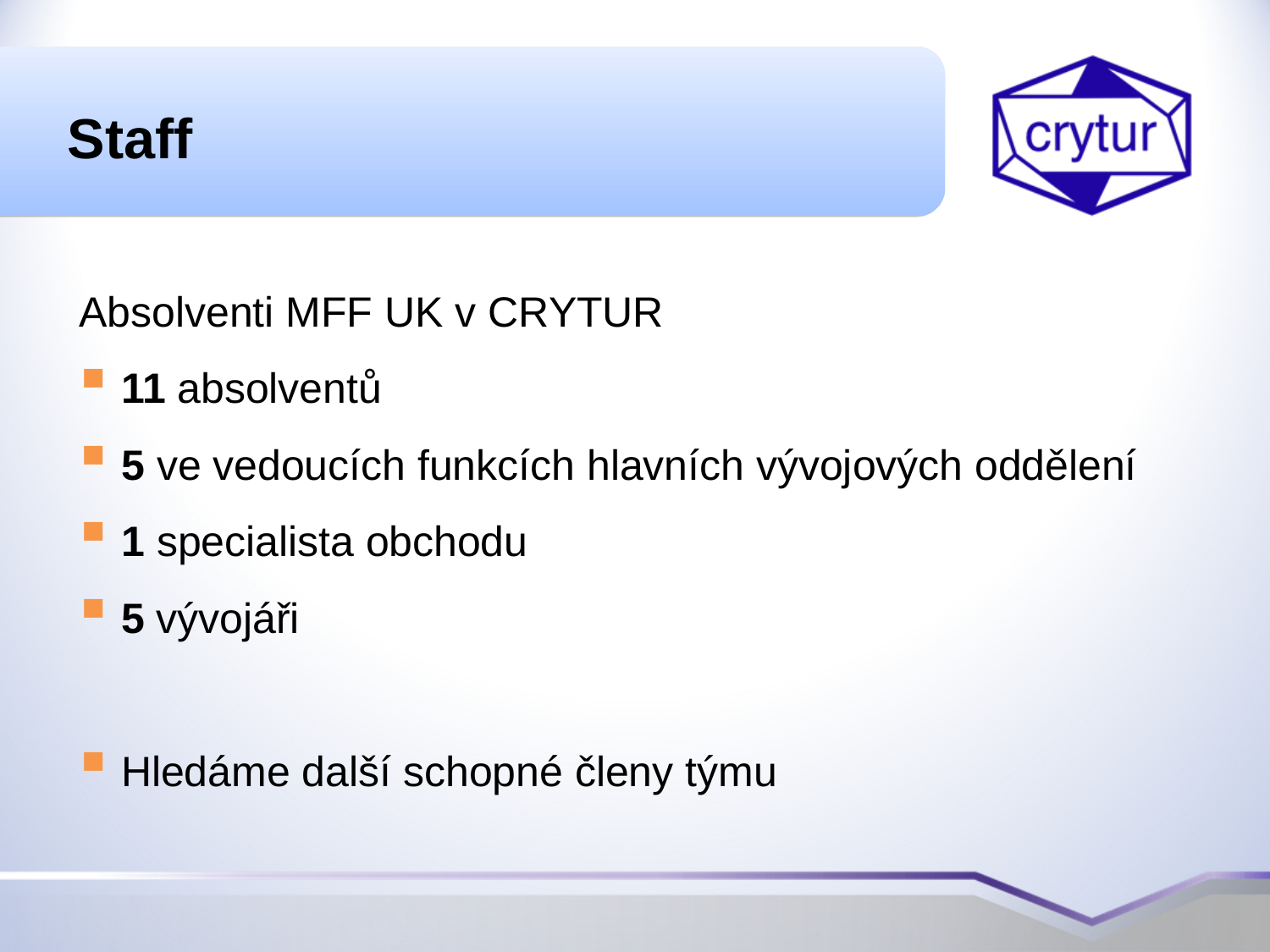

Staff

Absolventi MFF UK v CRYTUR
 11 absolventů
 5 ve vedoucích funkcích hlavních vývojových oddělení
 1 specialista obchodu
 5 vývojáři

 Hledáme další schopné členy týmu